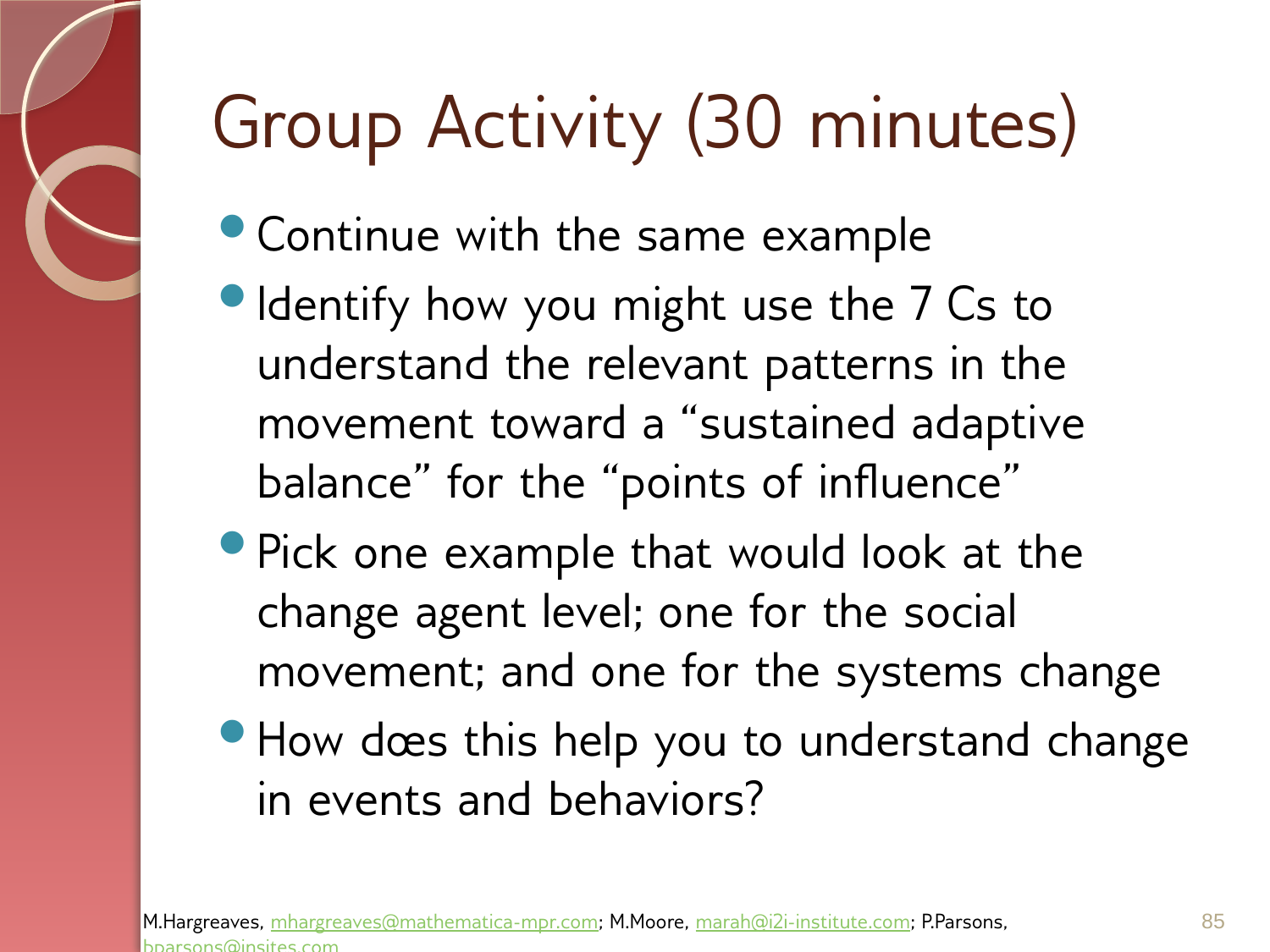

# Group Activity (30 minutes)
Continue with the same example
Identify how you might use the 7 Cs to understand the relevant patterns in the movement toward a “sustained adaptive balance” for the “points of influence”
Pick one example that would look at the change agent level; one for the social movement; and one for the systems change
How does this help you to understand change in events and behaviors?

85